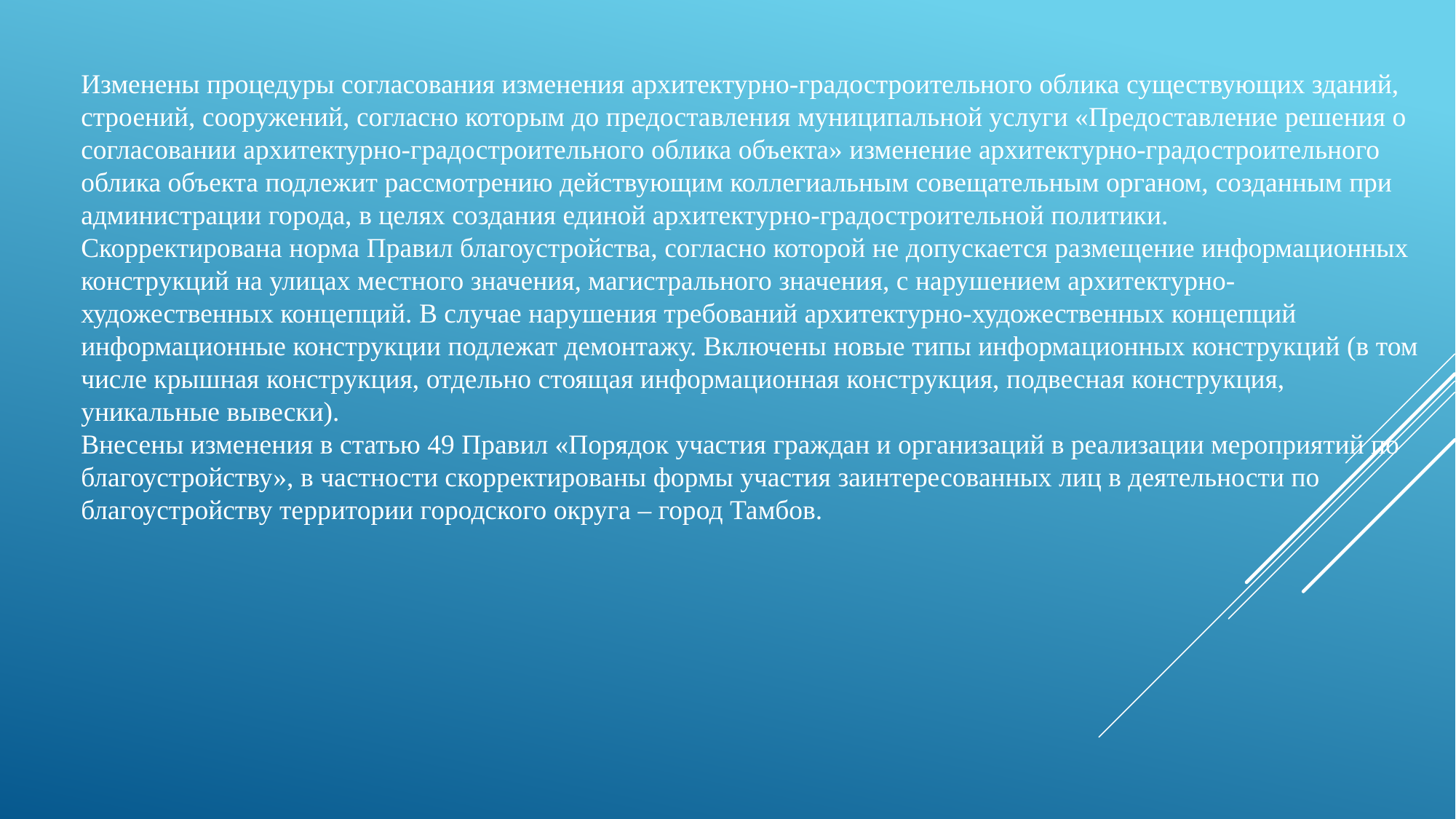

Изменены процедуры согласования изменения архитектурно-градостроительного облика существующих зданий, строений, сооружений, согласно которым до предоставления муниципальной услуги «Предоставление решения о согласовании архитектурно-градостроительного облика объекта» изменение архитектурно-градостроительного облика объекта подлежит рассмотрению действующим коллегиальным совещательным органом, созданным при администрации города, в целях создания единой архитектурно-градостроительной политики.
Скорректирована норма Правил благоустройства, согласно которой не допускается размещение информационных конструкций на улицах местного значения, магистрального значения, с нарушением архитектурно-художественных концепций. В случае нарушения требований архитектурно-художественных концепций информационные конструкции подлежат демонтажу. Включены новые типы информационных конструкций (в том числе крышная конструкция, отдельно стоящая информационная конструкция, подвесная конструкция, уникальные вывески).
Внесены изменения в статью 49 Правил «Порядок участия граждан и организаций в реализации мероприятий по благоустройству», в частности скорректированы формы участия заинтересованных лиц в деятельности по благоустройству территории городского округа – город Тамбов.